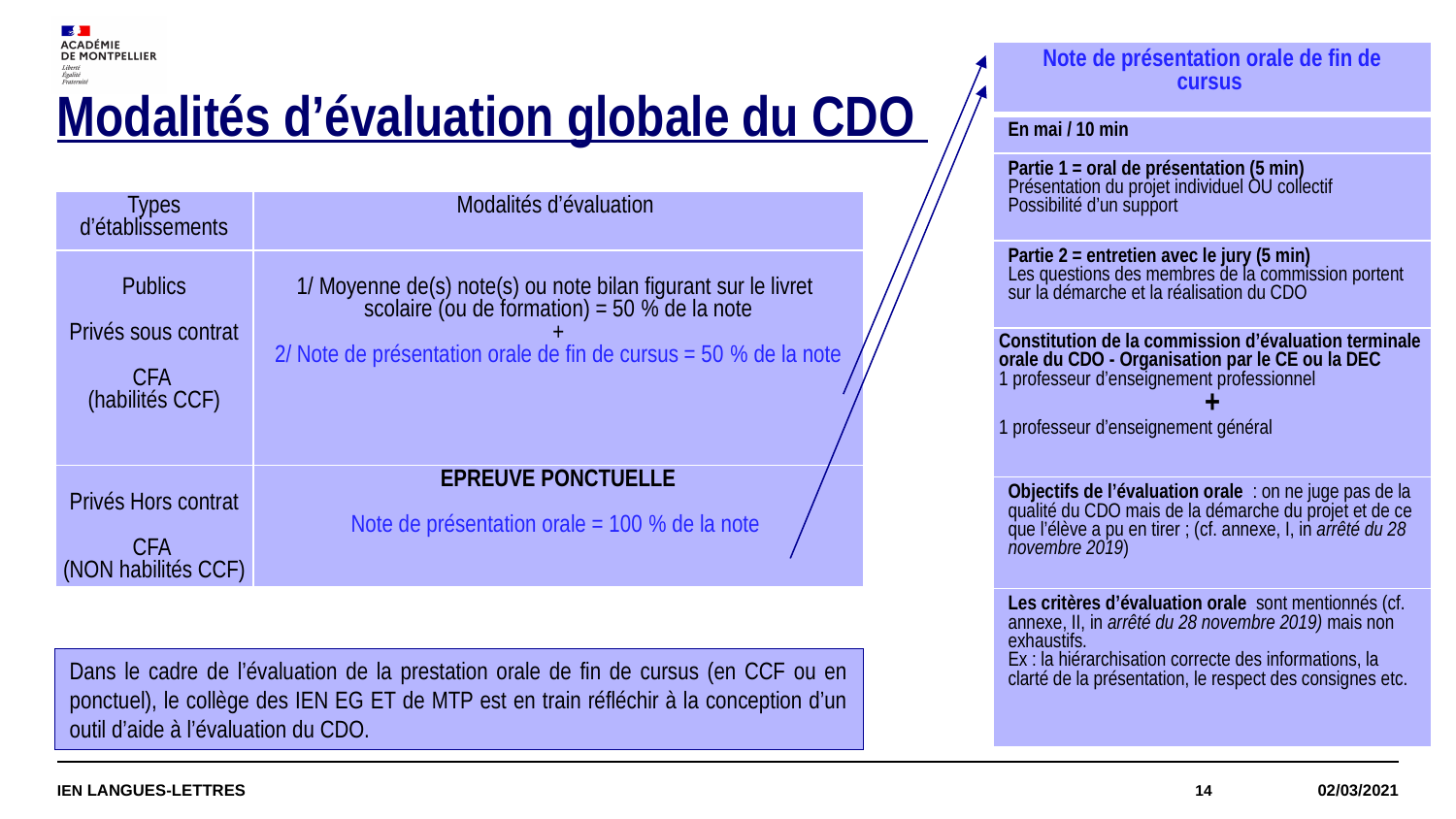

| Note de présentation orale de fin de cursus |
| --- |
| En mai / 10 min |
| Partie 1 = oral de présentation (5 min) Présentation du projet individuel OU collectif Possibilité d’un support |
| Partie 2 = entretien avec le jury (5 min) Les questions des membres de la commission portent sur la démarche et la réalisation du CDO |
| Constitution de la commission d’évaluation terminale orale du CDO - Organisation par le CE ou la DEC 1 professeur d’enseignement professionnel + 1 professeur d’enseignement général |
| Objectifs de l’évaluation orale : on ne juge pas de la qualité du CDO mais de la démarche du projet et de ce que l’élève a pu en tirer ; (cf. annexe, I, in arrêté du 28 novembre 2019) |
| Les critères d’évaluation orale sont mentionnés (cf. annexe, II, in arrêté du 28 novembre 2019) mais non exhaustifs. Ex : la hiérarchisation correcte des informations, la clarté de la présentation, le respect des consignes etc. |
# Modalités d’évaluation globale du CDO
| Types d’établissements | Modalités d’évaluation |
| --- | --- |
| Publics   Privés sous contrat   CFA (habilités CCF) | 1/ Moyenne de(s) note(s) ou note bilan figurant sur le livret scolaire (ou de formation) = 50 % de la note + 2/ Note de présentation orale de fin de cursus = 50 % de la note |
| Privés Hors contrat   CFA (NON habilités CCF) | EPREUVE PONCTUELLE   Note de présentation orale = 100 % de la note |

Dans le cadre de l’évaluation de la prestation orale de fin de cursus (en CCF ou en ponctuel), le collège des IEN EG ET de MTP est en train réfléchir à la conception d’un outil d’aide à l’évaluation du CDO.
IEN LANGUES-LETTRES
14
02/03/2021